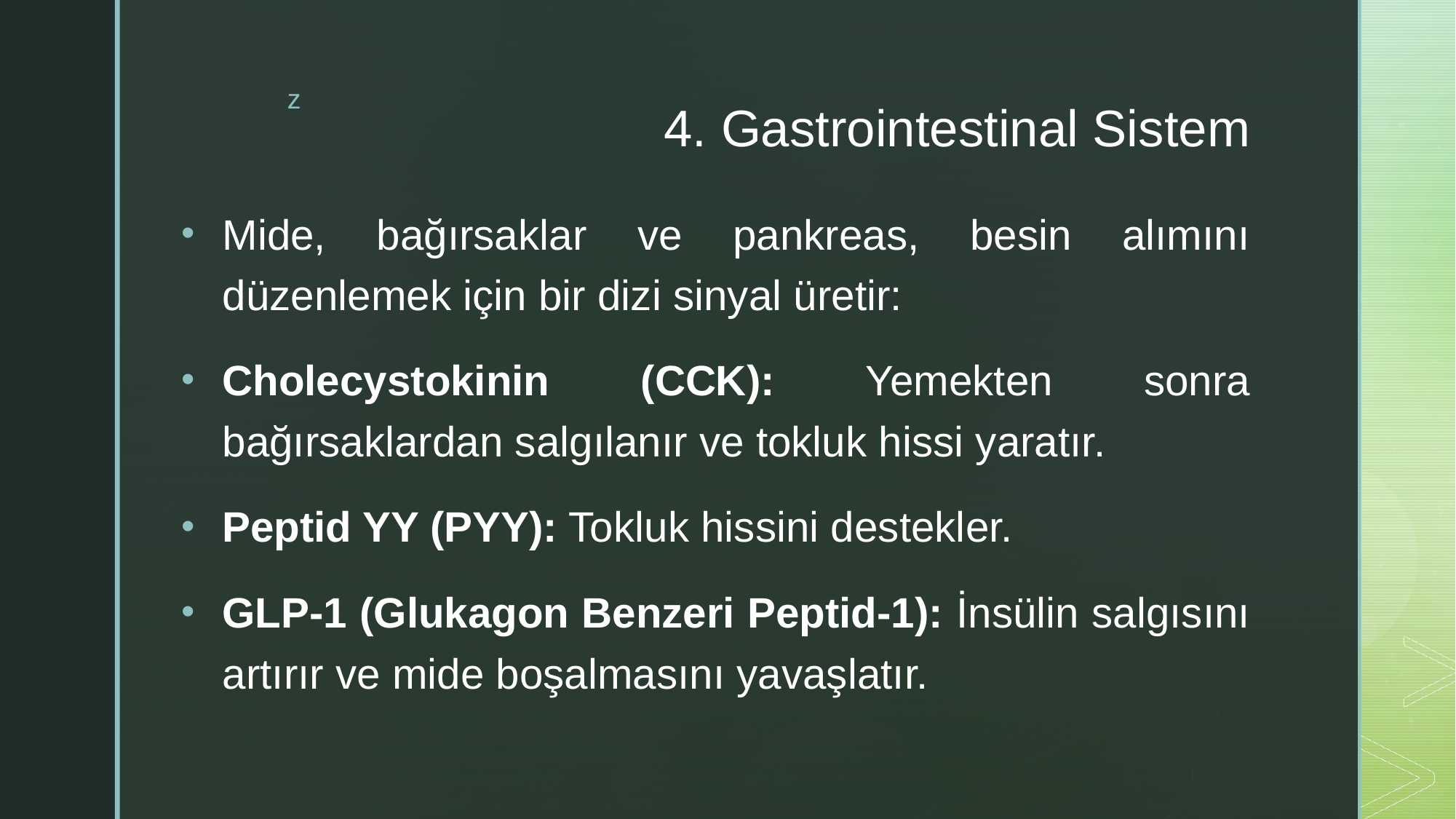

# 4. Gastrointestinal Sistem
Mide, bağırsaklar ve pankreas, besin alımını düzenlemek için bir dizi sinyal üretir:
Cholecystokinin (CCK): Yemekten sonra bağırsaklardan salgılanır ve tokluk hissi yaratır.
Peptid YY (PYY): Tokluk hissini destekler.
GLP-1 (Glukagon Benzeri Peptid-1): İnsülin salgısını artırır ve mide boşalmasını yavaşlatır.